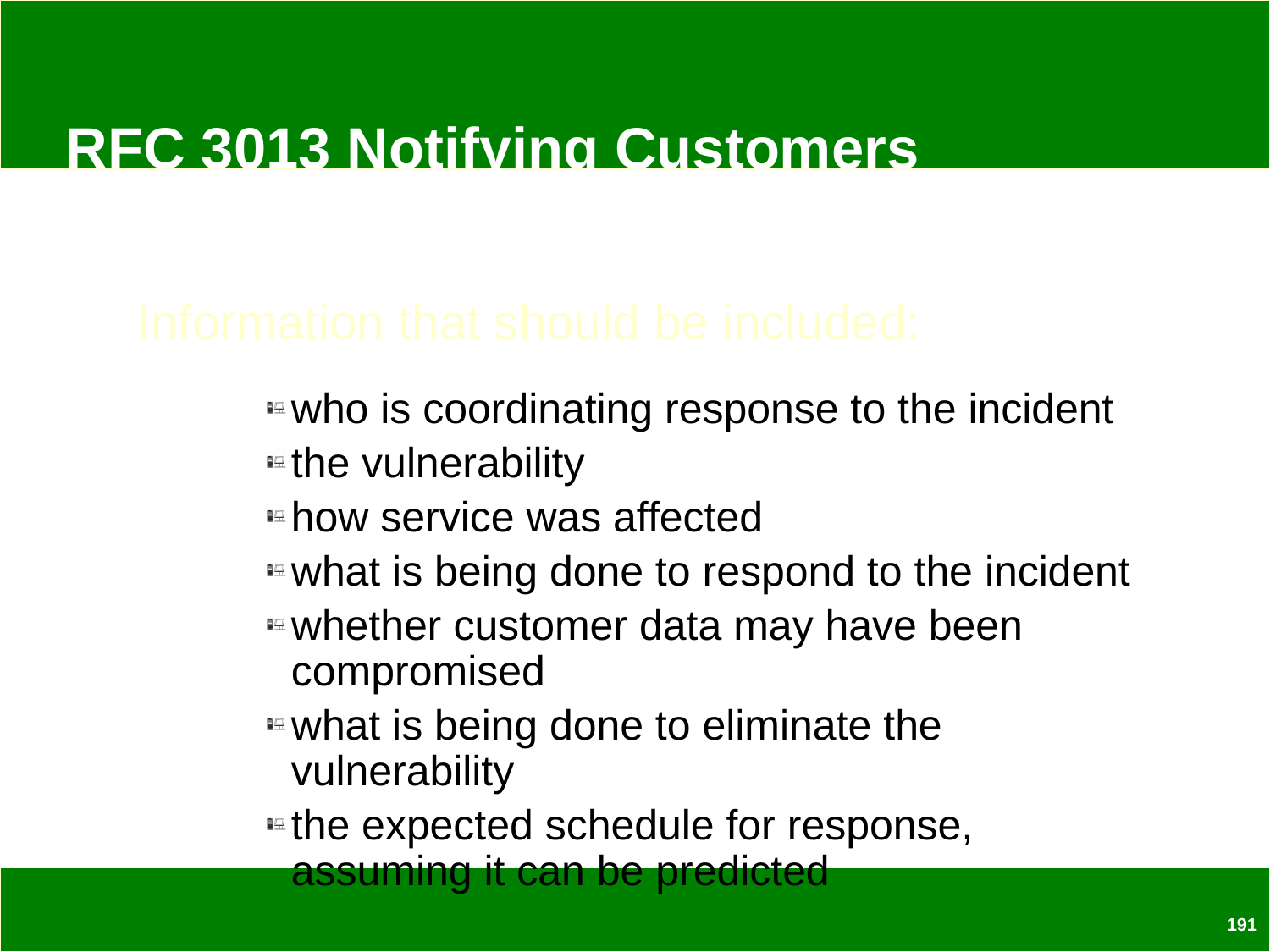

# RFC 3013 Notifying Customers
Information that should be included:
who is coordinating response to the incident
the vulnerability
how service was affected
what is being done to respond to the incident
whether customer data may have been compromised
what is being done to eliminate the vulnerability
the expected schedule for response, assuming it can be predicted

191